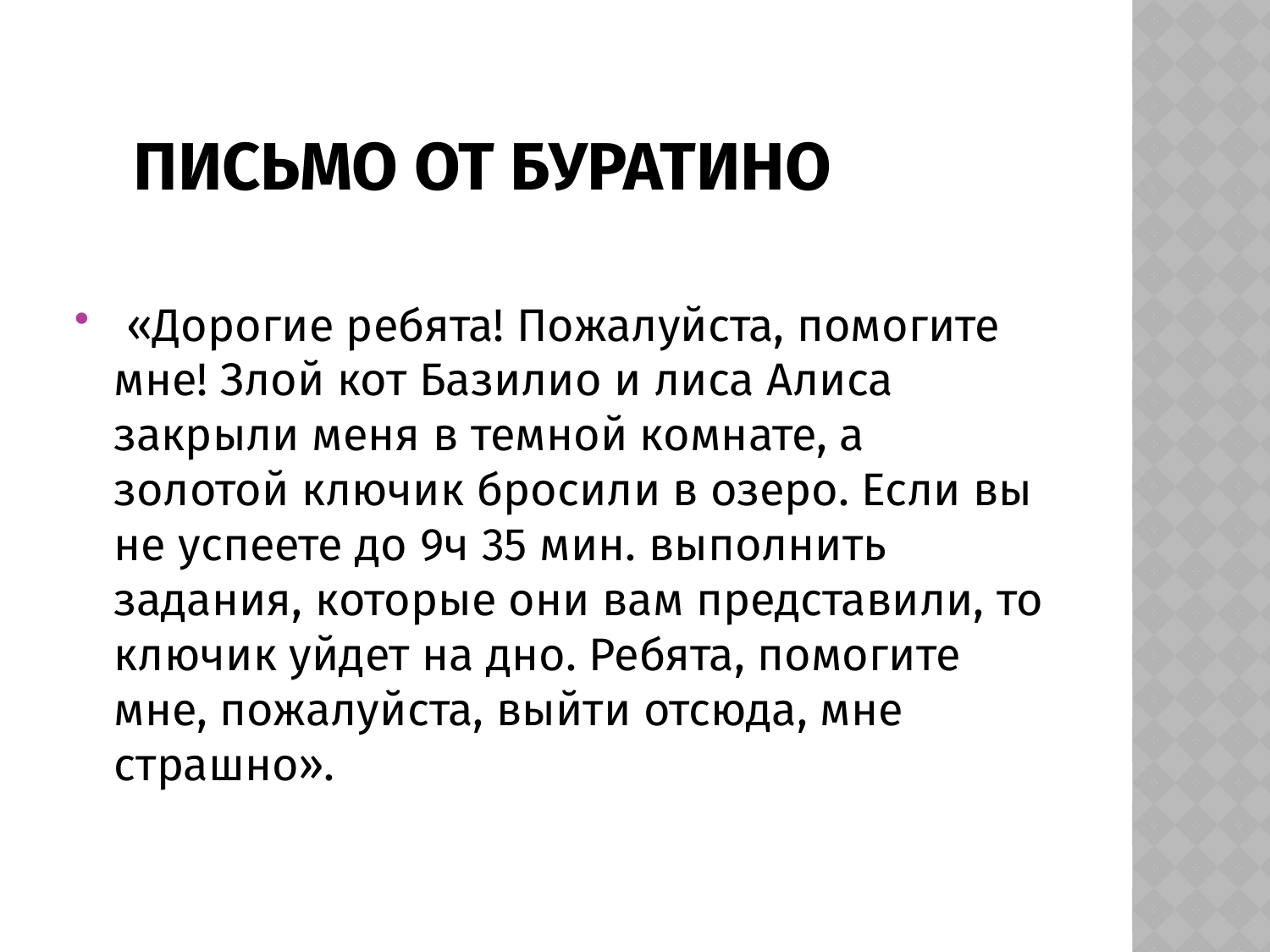

# Письмо от Буратино

 «Дорогие ребята! Пожалуйста, помогите мне! Злой кот Базилио и лиса Алиса закрыли меня в темной комнате, а  золотой ключик бросили в озеро. Если вы не успеете до 9ч 35 мин. выполнить задания, которые они вам представили, то ключик уйдет на дно. Ребята, помогите мне, пожалуйста, выйти отсюда, мне страшно».